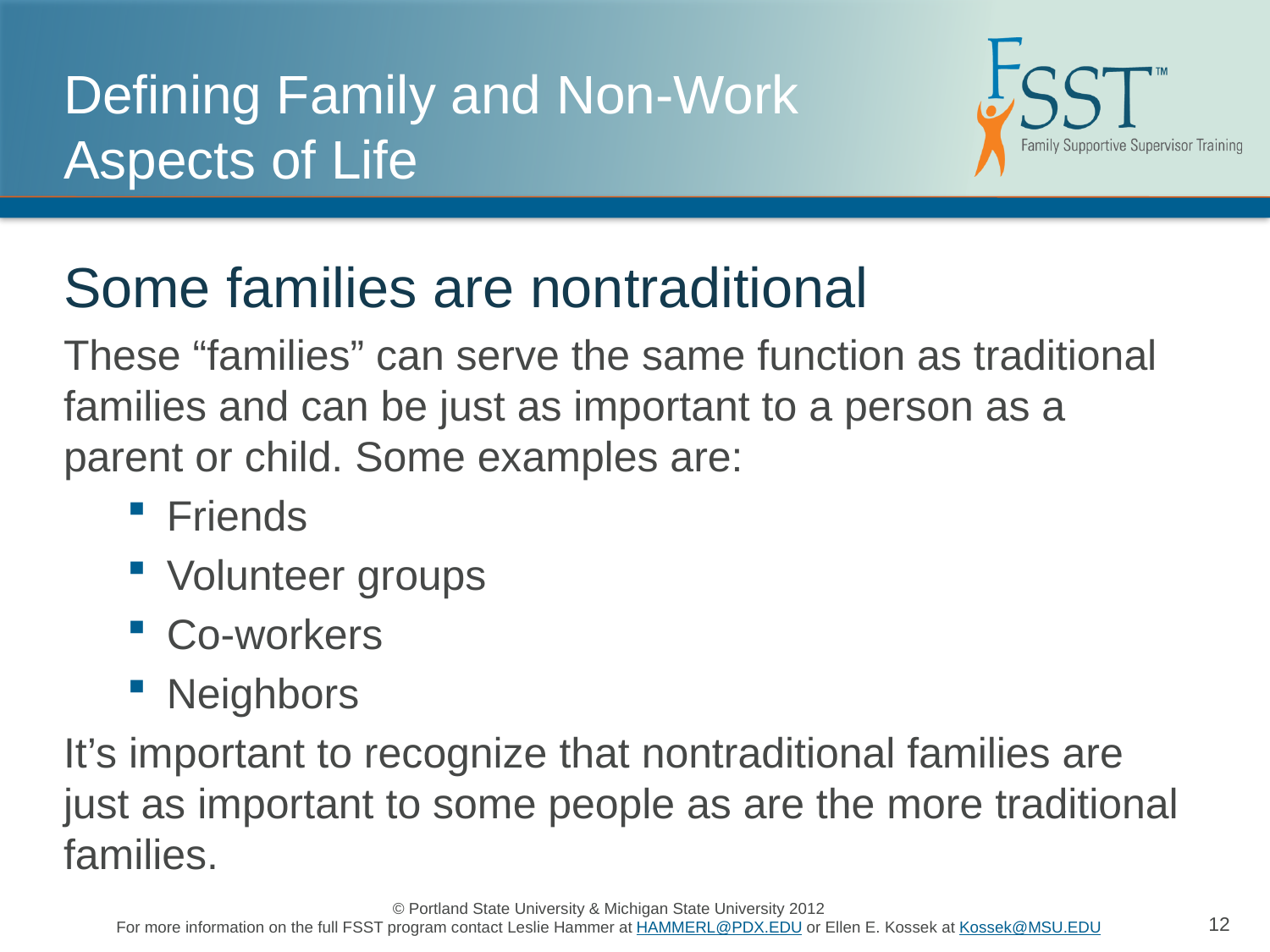

# Defining Family and Non-Work Aspects of Life
Some families are nontraditional
These “families” can serve the same function as traditional families and can be just as important to a person as a parent or child. Some examples are:
Friends
Volunteer groups
Co-workers
Neighbors
It’s important to recognize that nontraditional families are just as important to some people as are the more traditional families.